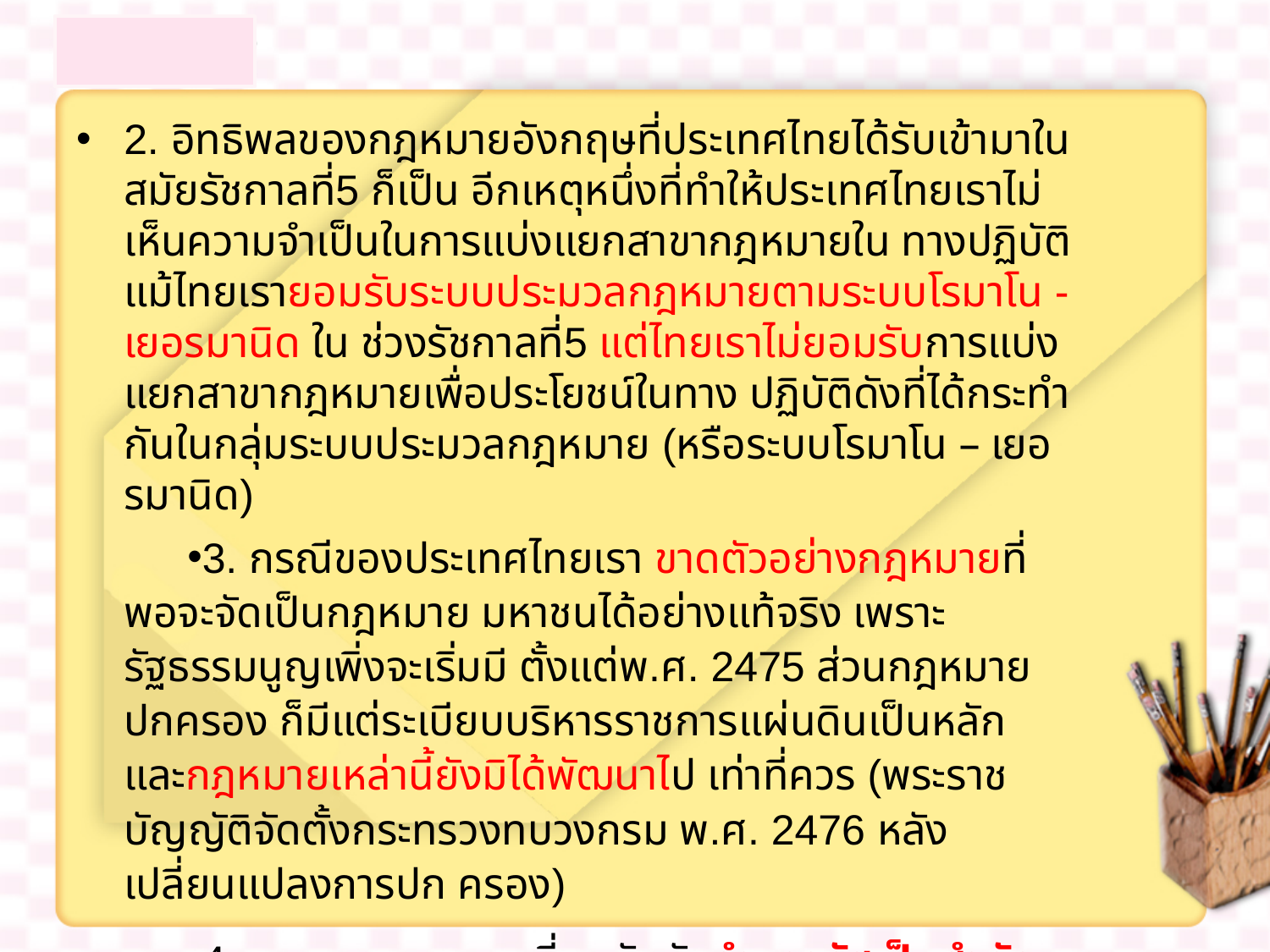

2. อิทธิพลของกฎหมายอังกฤษที่ประเทศไทยได้รับเข้ามาในสมัยรัชกาลที่5 ก็เป็น อีกเหตุหนึ่งที่ทำให้ประเทศไทยเราไม่เห็นความจำเป็นในการแบ่งแยกสาขากฎหมายใน ทางปฏิบัติ แม้ไทยเรายอมรับระบบประมวลกฎหมายตามระบบโรมาโน - เยอรมานิด ใน ช่วงรัชกาลที่5 แต่ไทยเราไม่ยอมรับการแบ่งแยกสาขากฎหมายเพื่อประโยชน์ในทาง ปฏิบัติดังที่ได้กระทำกันในกลุ่มระบบประมวลกฎหมาย (หรือระบบโรมาโน – เยอรมานิด)
3. กรณีของประเทศไทยเรา ขาดตัวอย่างกฎหมายที่พอจะจัดเป็นกฎหมาย มหาชนได้อย่างแท้จริง เพราะรัฐธรรมนูญเพิ่งจะเริ่มมี ตั้งแต่พ.ศ. 2475 ส่วนกฎหมายปกครอง ก็มีแต่ระเบียบบริหารราชการแผ่นดินเป็นหลัก และกฎหมายเหล่านี้ยังมิได้พัฒนาไป เท่าที่ควร (พระราชบัญญัติจัดตั้งกระทรวงทบวงกรม พ.ศ. 2476 หลังเปลี่ยนแปลงการปก ครอง)
4. กฎหมายมหาชน เกี่ยวพันกับอำนาจรัฐเป็นสำคัญ การเกี่ยวข้องกับการเมือง จึงเป็นสิ่งที่หลีกเลี่ยงไม่ได้ กฎหมายมหาชนจึงพัฒนาไปตามพัฒนาทางการเมือง